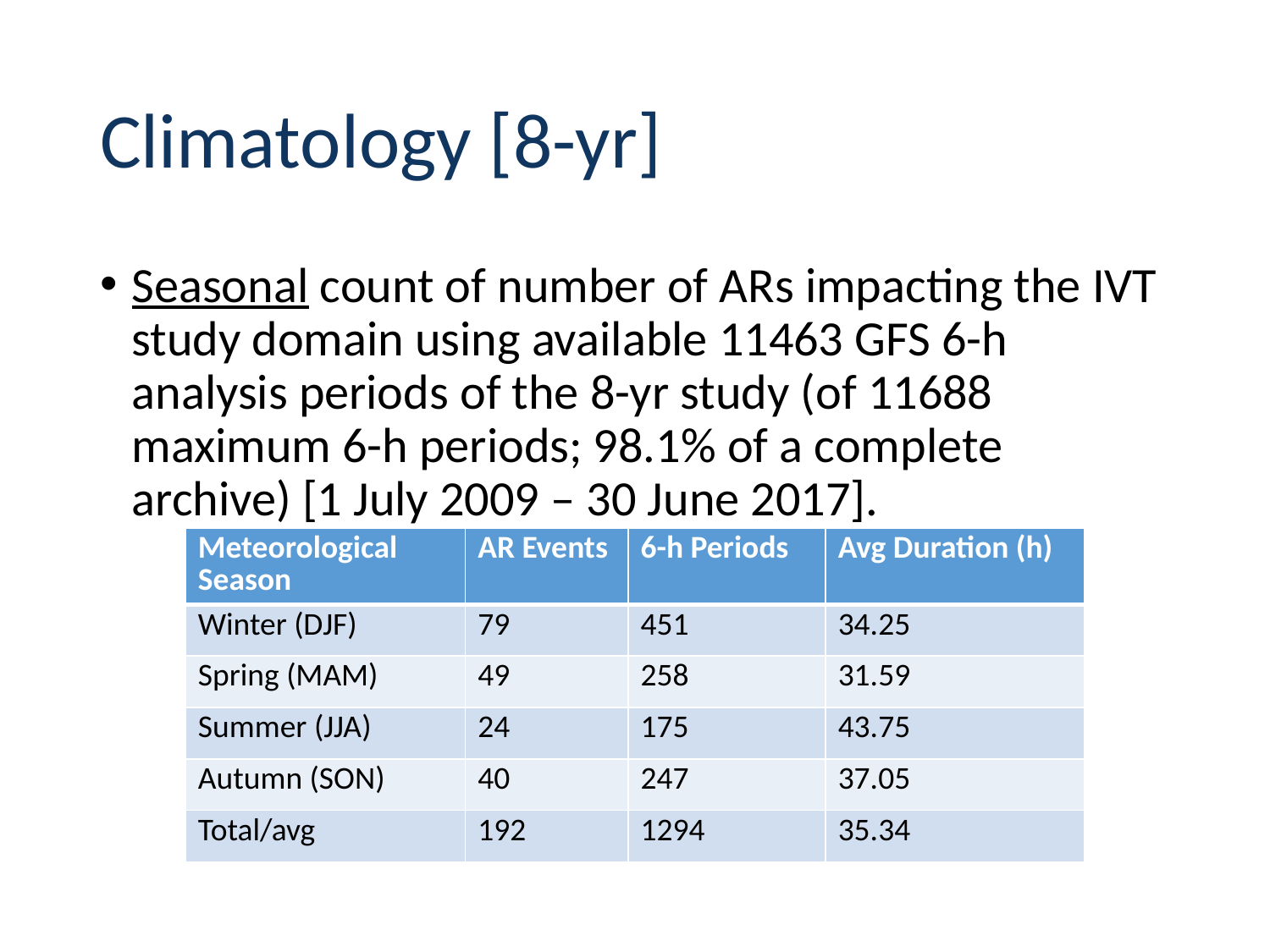

# Climatology [8-yr]
Seasonal count of number of ARs impacting the IVT study domain using available 11463 GFS 6-h analysis periods of the 8-yr study (of 11688 maximum 6-h periods; 98.1% of a complete archive) [1 July 2009 – 30 June 2017].
| Meteorological Season | AR Events | 6-h Periods | Avg Duration (h) |
| --- | --- | --- | --- |
| Winter (DJF) | 79 | 451 | 34.25 |
| Spring (MAM) | 49 | 258 | 31.59 |
| Summer (JJA) | 24 | 175 | 43.75 |
| Autumn (SON) | 40 | 247 | 37.05 |
| Total/avg | 192 | 1294 | 35.34 |